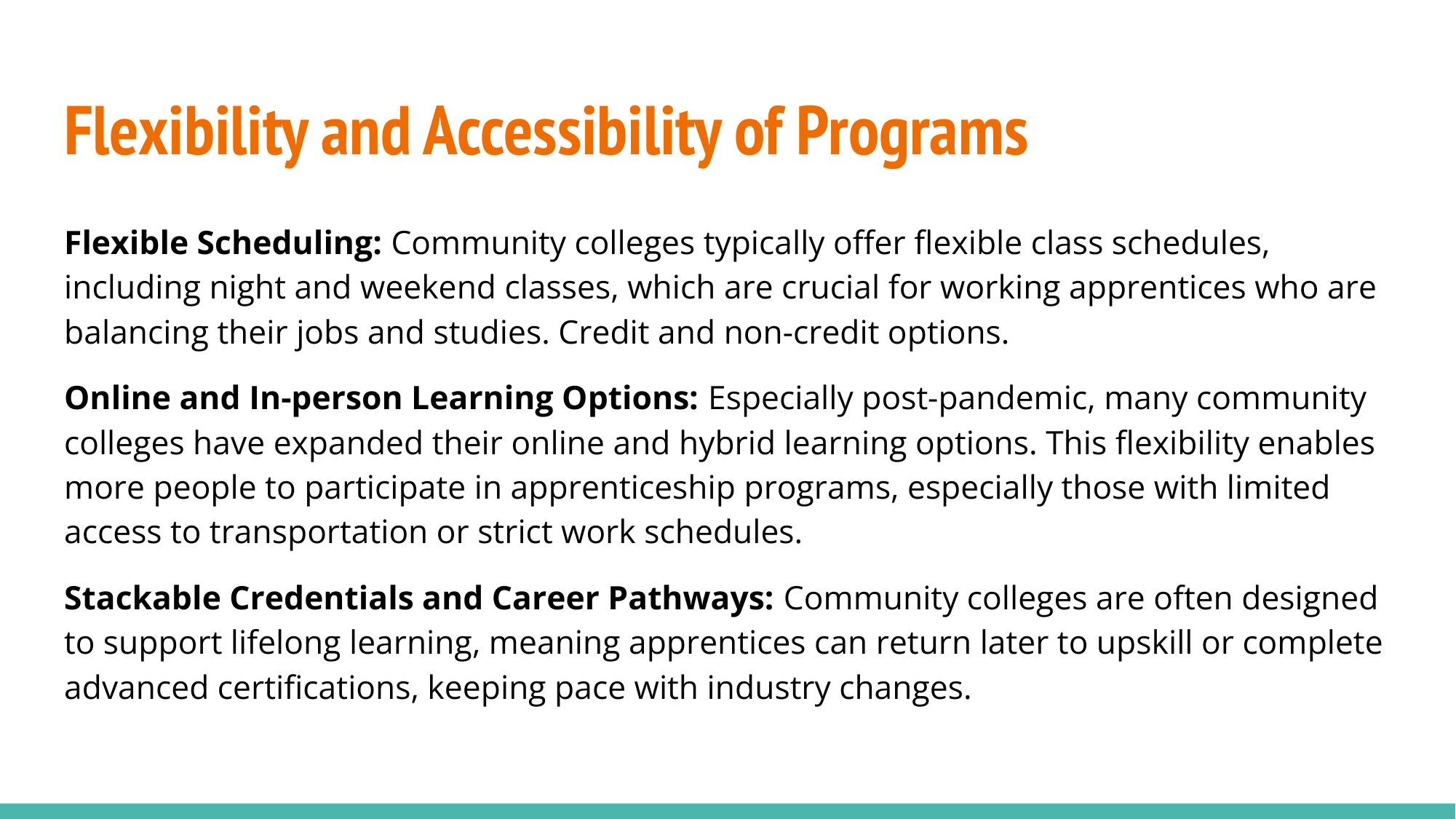

# Flexibility and Accessibility of Programs
Flexible Scheduling: Community colleges typically offer flexible class schedules, including night and weekend classes, which are crucial for working apprentices who are balancing their jobs and studies. Credit and non-credit options.
Online and In-person Learning Options: Especially post-pandemic, many community colleges have expanded their online and hybrid learning options. This flexibility enables more people to participate in apprenticeship programs, especially those with limited access to transportation or strict work schedules.
Stackable Credentials and Career Pathways: Community colleges are often designed to support lifelong learning, meaning apprentices can return later to upskill or complete advanced certifications, keeping pace with industry changes.